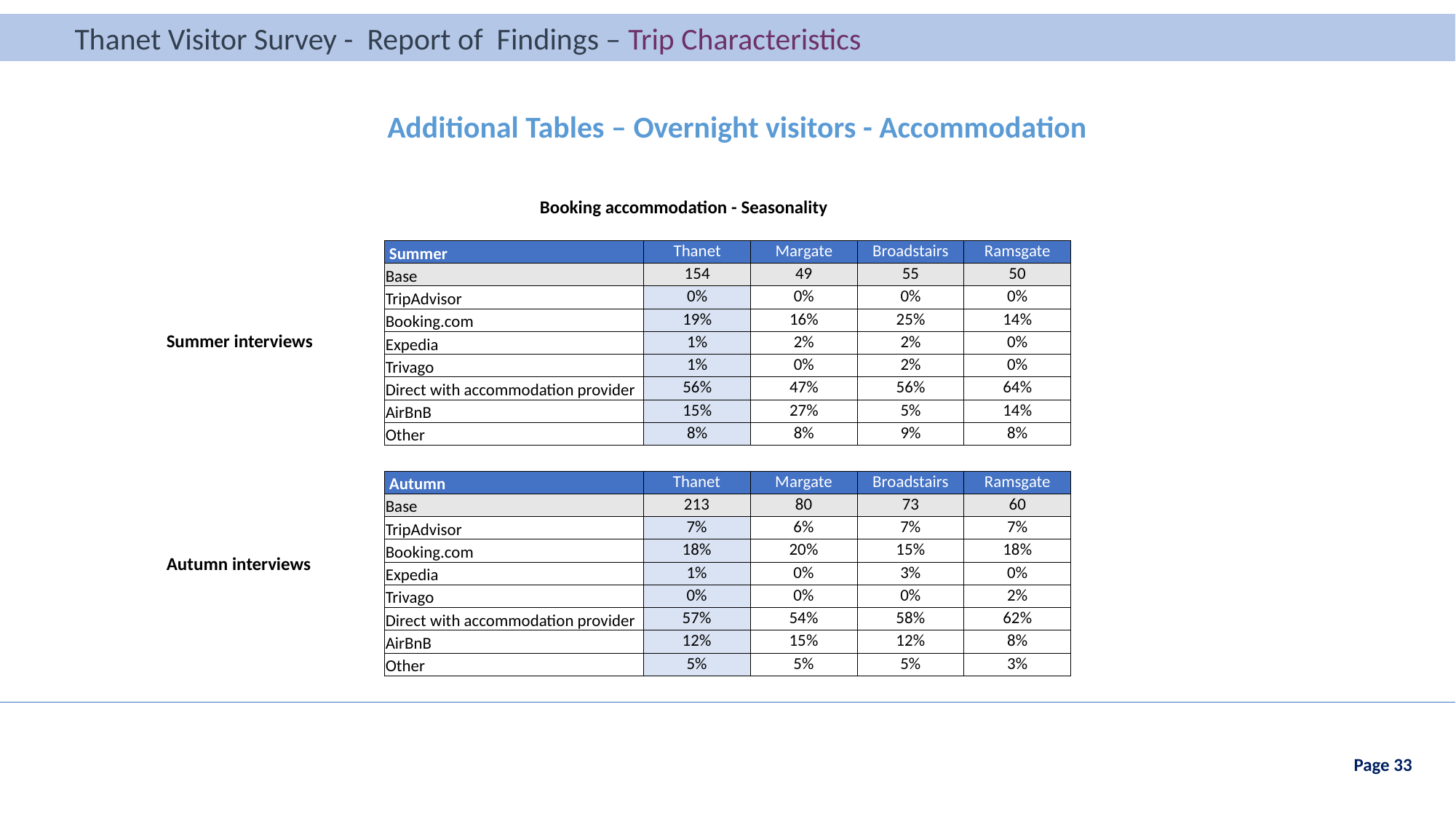

Thanet Visitor Survey -  Report of  Findings – Trip Characteristics
Thanet Visitor Survey -  Report of  Findings – Visitor Profile
Additional Tables – Overnight visitors - Accommodation
Booking accommodation - Seasonality
| Summer | Thanet | Margate | Broadstairs | Ramsgate |
| --- | --- | --- | --- | --- |
| Base | 154 | 49 | 55 | 50 |
| TripAdvisor | 0% | 0% | 0% | 0% |
| Booking.com | 19% | 16% | 25% | 14% |
| Expedia | 1% | 2% | 2% | 0% |
| Trivago | 1% | 0% | 2% | 0% |
| Direct with accommodation provider | 56% | 47% | 56% | 64% |
| AirBnB | 15% | 27% | 5% | 14% |
| Other | 8% | 8% | 9% | 8% |
Summer interviews
| Autumn | Thanet | Margate | Broadstairs | Ramsgate |
| --- | --- | --- | --- | --- |
| Base | 213 | 80 | 73 | 60 |
| TripAdvisor | 7% | 6% | 7% | 7% |
| Booking.com | 18% | 20% | 15% | 18% |
| Expedia | 1% | 0% | 3% | 0% |
| Trivago | 0% | 0% | 0% | 2% |
| Direct with accommodation provider | 57% | 54% | 58% | 62% |
| AirBnB | 12% | 15% | 12% | 8% |
| Other | 5% | 5% | 5% | 3% |
Autumn interviews
Page 33